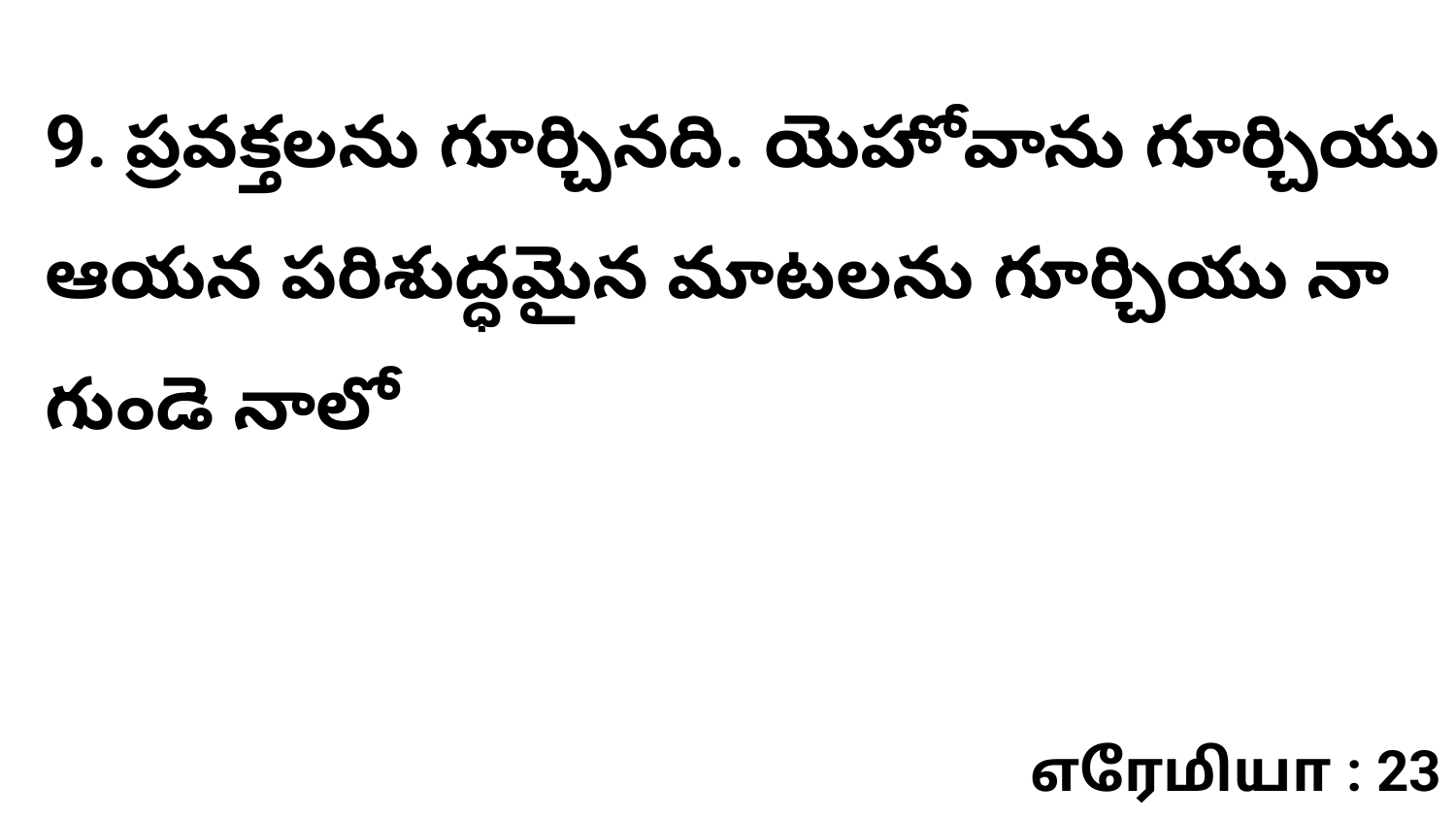

9. ప్రవక్తలను గూర్చినది. యెహోవాను గూర్చియు ఆయన పరిశుద్ధమైన మాటలను గూర్చియు నా గుండె నాలో
எரேமியா : 23